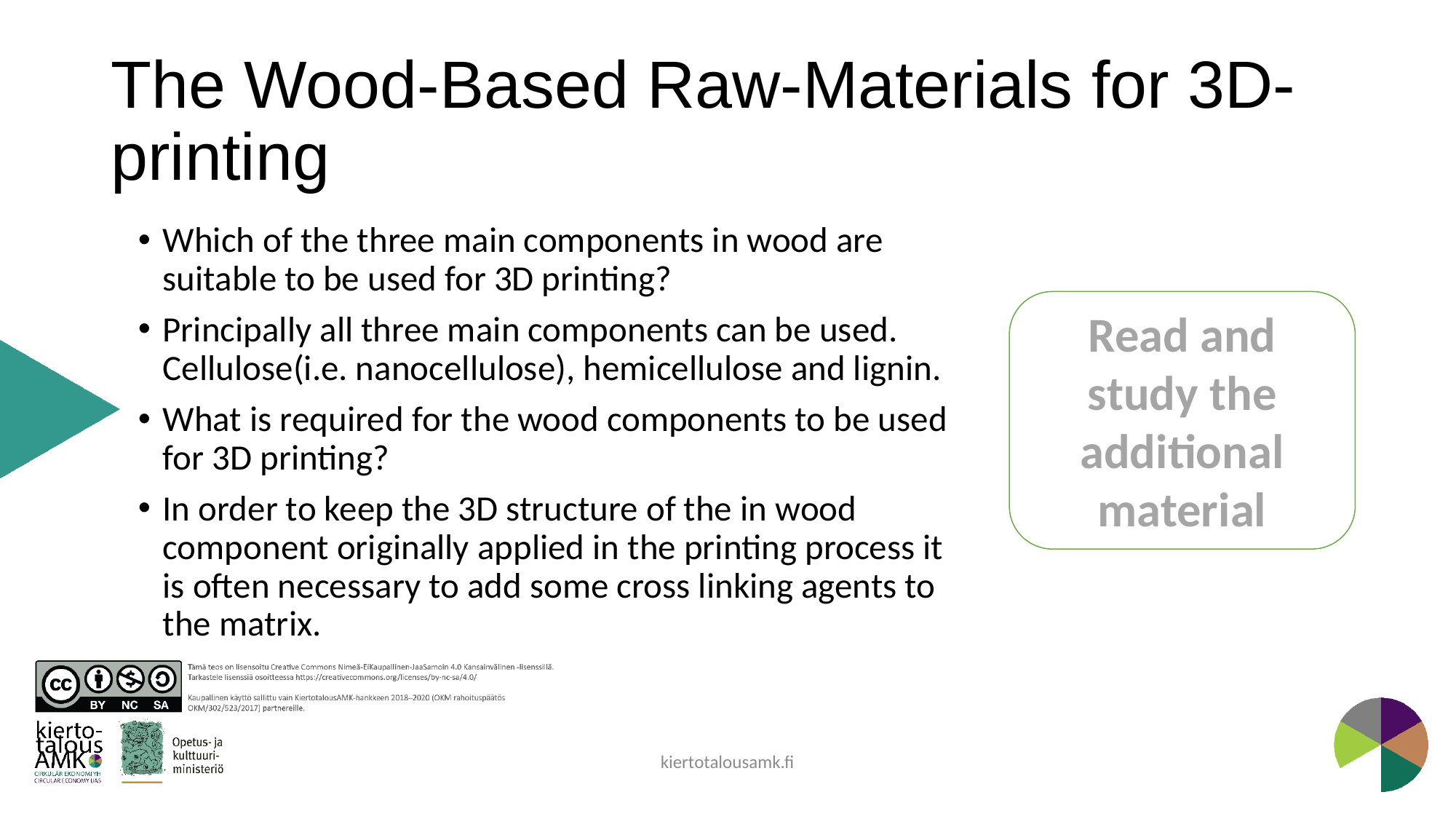

# The Wood-Based Raw-Materials for 3D-printing
Which of the three main components in wood are suitable to be used for 3D printing?
Principally all three main components can be used. Cellulose(i.e. nanocellulose), hemicellulose and lignin.
What is required for the wood components to be used for 3D printing?
In order to keep the 3D structure of the in wood component originally applied in the printing process it is often necessary to add some cross linking agents to the matrix.
Read and study the additional material
kiertotalousamk.fi